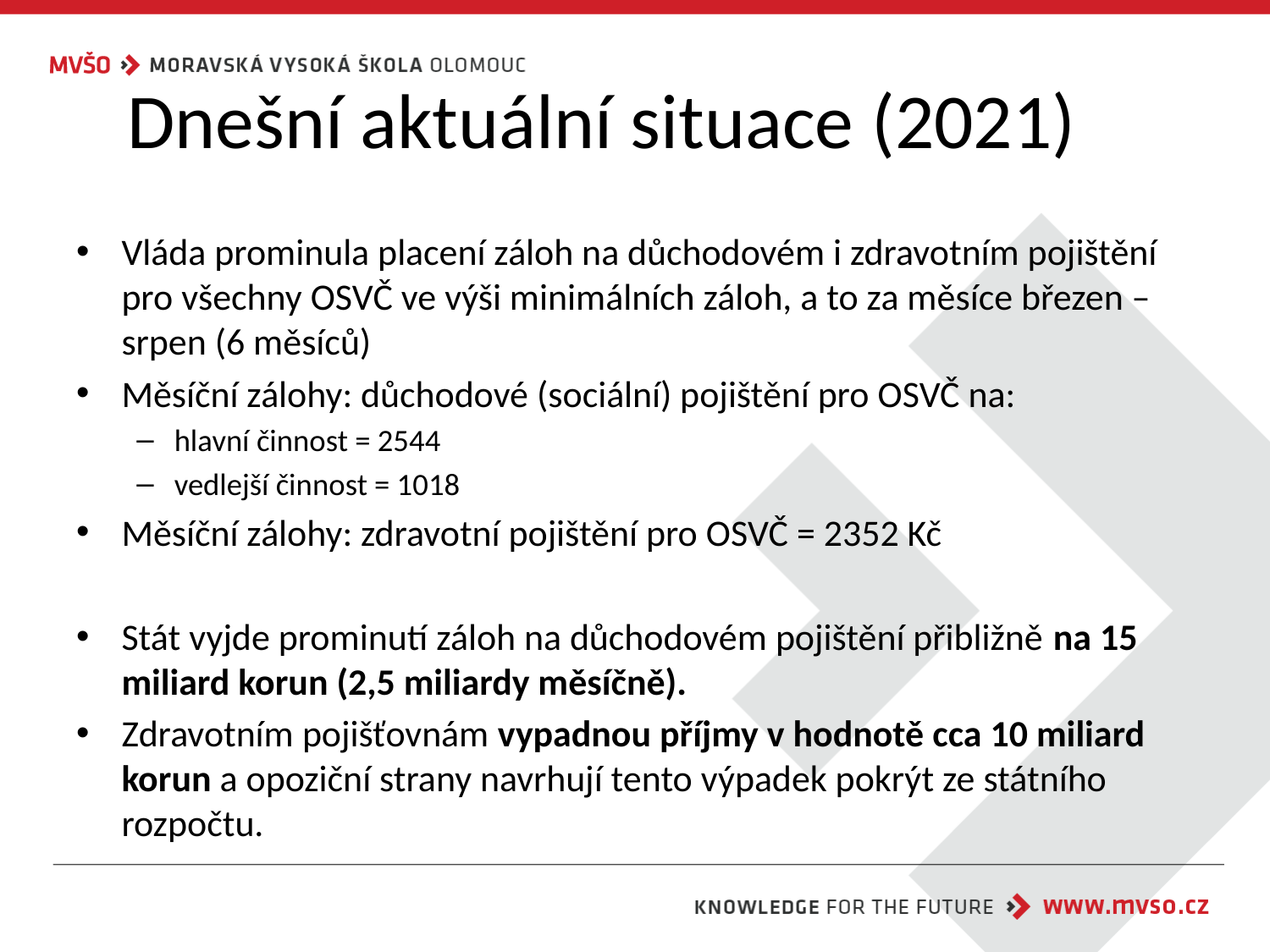

# Dnešní aktuální situace (2021)
Vláda prominula placení záloh na důchodovém i zdravotním pojištění pro všechny OSVČ ve výši minimálních záloh, a to za měsíce březen – srpen (6 měsíců)
Měsíční zálohy: důchodové (sociální) pojištění pro OSVČ na:
hlavní činnost = 2544
vedlejší činnost = 1018
Měsíční zálohy: zdravotní pojištění pro OSVČ = 2352 Kč

Stát vyjde prominutí záloh na důchodovém pojištění přibližně na 15 miliard korun (2,5 miliardy měsíčně).
Zdravotním pojišťovnám vypadnou příjmy v hodnotě cca 10 miliard korun a opoziční strany navrhují tento výpadek pokrýt ze státního rozpočtu.